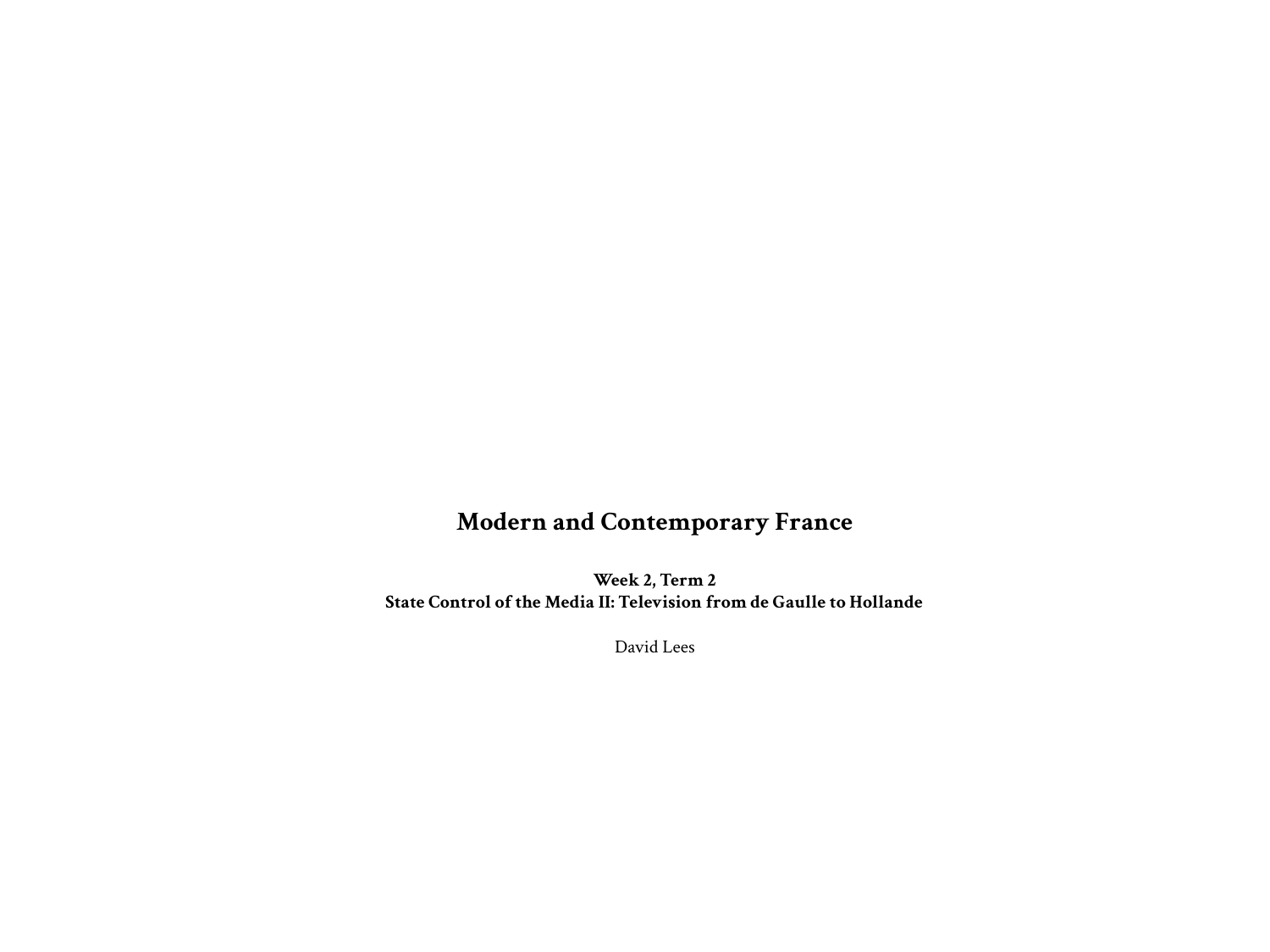

# Modern and Contemporary France Week 2, Term 2 State Control of the Media II: Television from de Gaulle to Hollande David Lees